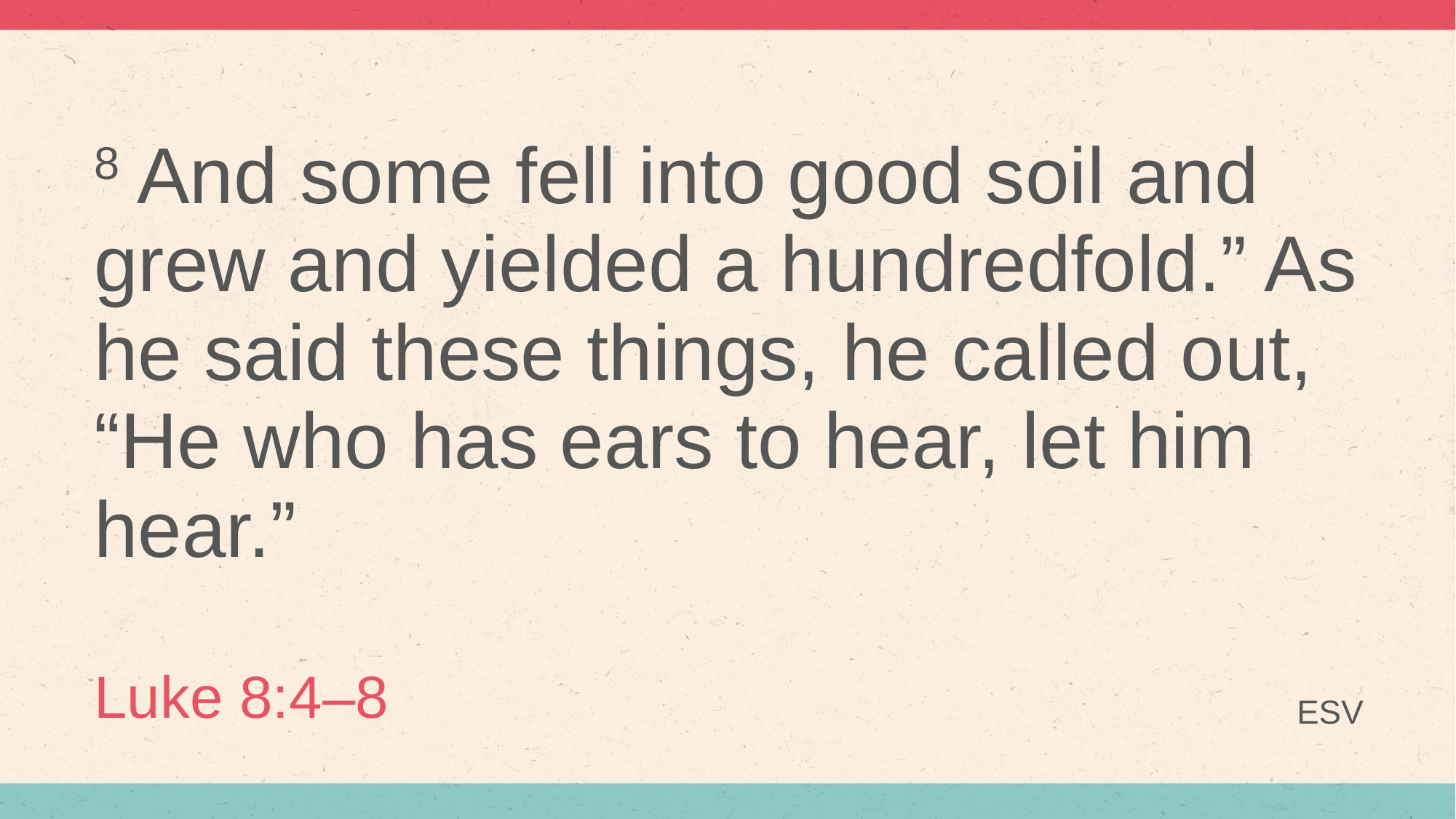

# 8 And some fell into good soil and grew and yielded a hundredfold.” As he said these things, he called out, “He who has ears to hear, let him hear.”
Luke 8:4–8
ESV